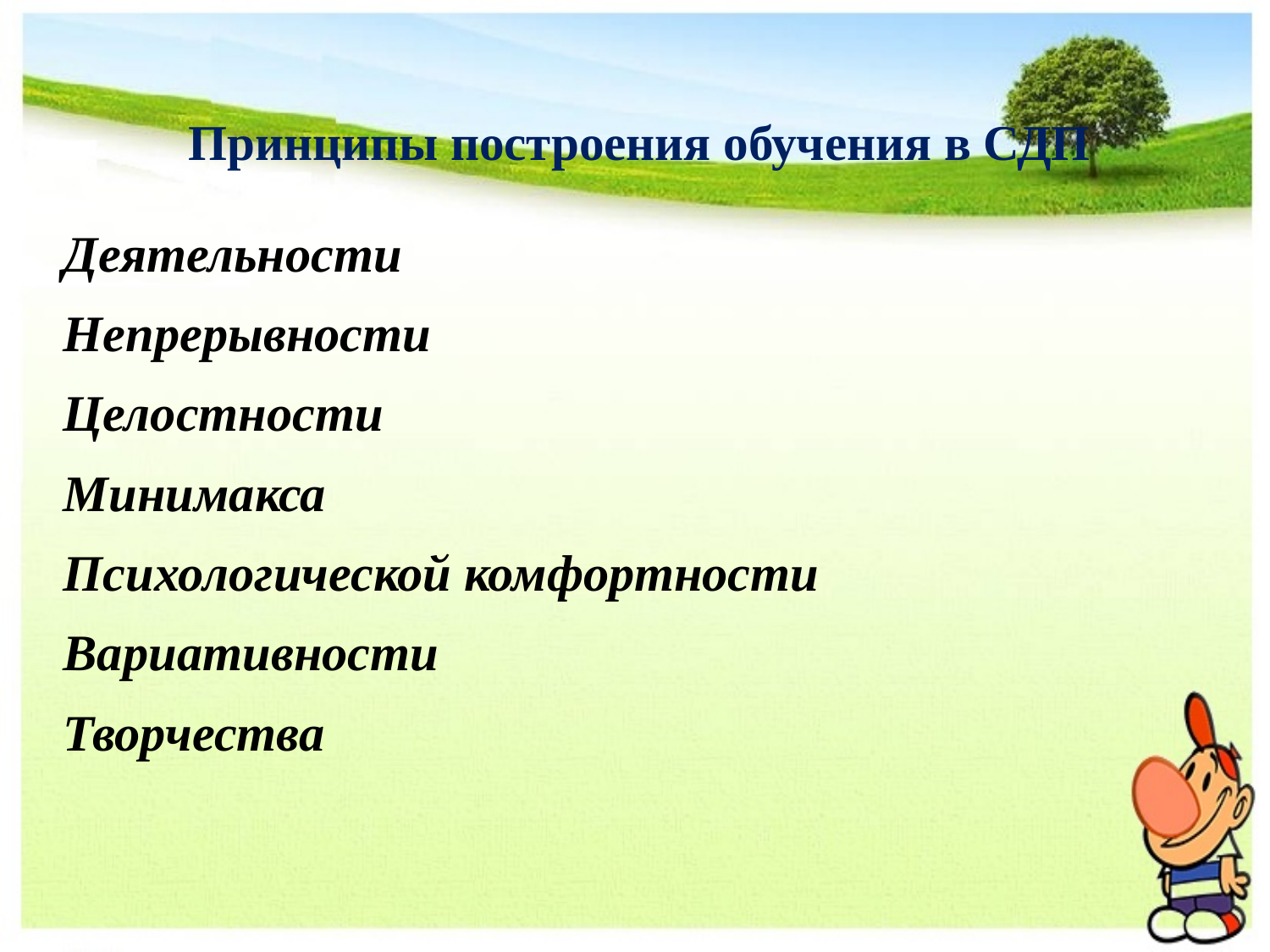

# Принципы построения обучения в СДП
Деятельности
Непрерывности
Целостности
Минимакса
Психологической комфортности
Вариативности
Творчества